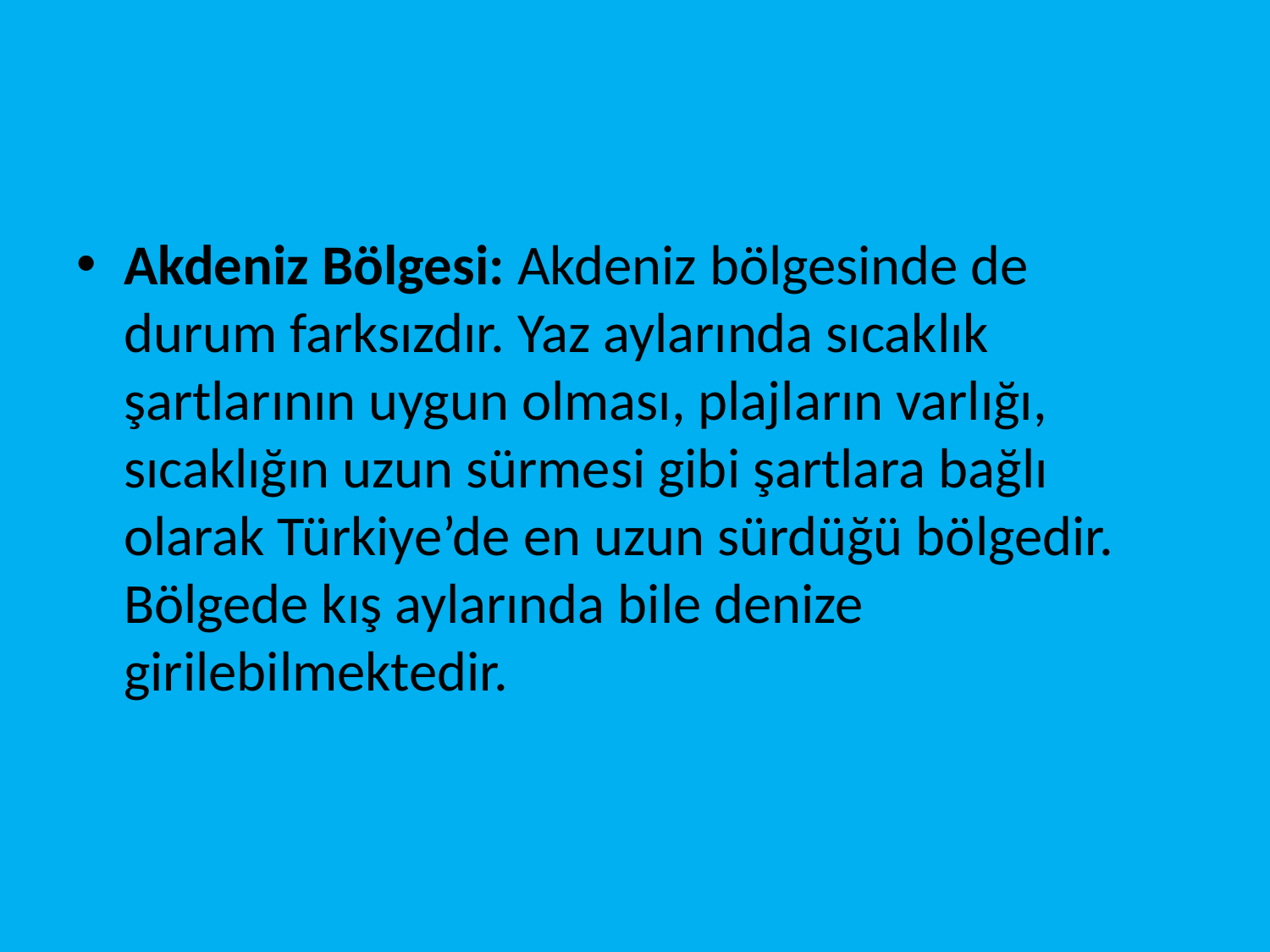

#
Akdeniz Bölgesi: Akdeniz bölgesinde de durum farksızdır. Yaz aylarında sıcaklık şartlarının uygun olması, plajların varlığı, sıcaklığın uzun sürmesi gibi şartlara bağlı olarak Türkiye’de en uzun sürdüğü bölgedir. Bölgede kış aylarında bile denize girilebilmektedir.